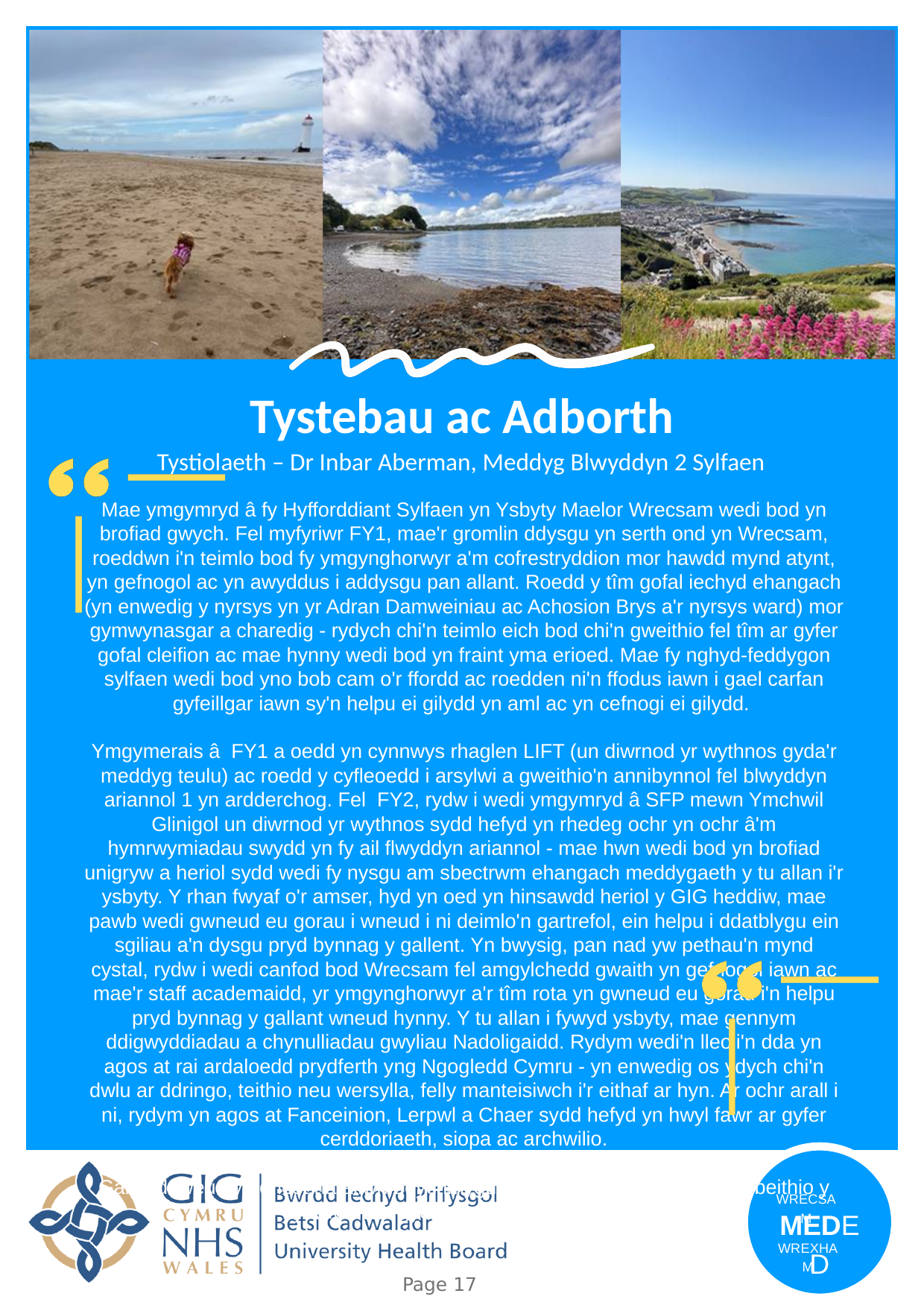

Tystebau ac Adborth
Tystiolaeth – Dr Inbar Aberman, Meddyg Blwyddyn 2 Sylfaen

Mae ymgymryd â fy Hyfforddiant Sylfaen yn Ysbyty Maelor Wrecsam wedi bod yn brofiad gwych. Fel myfyriwr FY1, mae'r gromlin ddysgu yn serth ond yn Wrecsam, roeddwn i'n teimlo bod fy ymgynghorwyr a'm cofrestryddion mor hawdd mynd atynt, yn gefnogol ac yn awyddus i addysgu pan allant. Roedd y tîm gofal iechyd ehangach (yn enwedig y nyrsys yn yr Adran Damweiniau ac Achosion Brys a'r nyrsys ward) mor gymwynasgar a charedig - rydych chi'n teimlo eich bod chi'n gweithio fel tîm ar gyfer gofal cleifion ac mae hynny wedi bod yn fraint yma erioed. Mae fy nghyd-feddygon sylfaen wedi bod yno bob cam o'r ffordd ac roedden ni'n ffodus iawn i gael carfan gyfeillgar iawn sy'n helpu ei gilydd yn aml ac yn cefnogi ei gilydd.

Ymgymerais â  FY1 a oedd yn cynnwys rhaglen LIFT (un diwrnod yr wythnos gyda'r meddyg teulu) ac roedd y cyfleoedd i arsylwi a gweithio'n annibynnol fel blwyddyn ariannol 1 yn ardderchog. Fel  FY2, rydw i wedi ymgymryd â SFP mewn Ymchwil Glinigol un diwrnod yr wythnos sydd hefyd yn rhedeg ochr yn ochr â'm hymrwymiadau swydd yn fy ail flwyddyn ariannol - mae hwn wedi bod yn brofiad unigryw a heriol sydd wedi fy nysgu am sbectrwm ehangach meddygaeth y tu allan i'r ysbyty. Y rhan fwyaf o'r amser, hyd yn oed yn hinsawdd heriol y GIG heddiw, mae pawb wedi gwneud eu gorau i wneud i ni deimlo'n gartrefol, ein helpu i ddatblygu ein sgiliau a'n dysgu pryd bynnag y gallent. Yn bwysig, pan nad yw pethau'n mynd cystal, rydw i wedi canfod bod Wrecsam fel amgylchedd gwaith yn gefnogol iawn ac mae'r staff academaidd, yr ymgynghorwyr a'r tîm rota yn gwneud eu gorau i'n helpu pryd bynnag y gallant wneud hynny. Y tu allan i fywyd ysbyty, mae gennym ddigwyddiadau a chynulliadau gwyliau Nadoligaidd. Rydym wedi'n lleoli'n dda yn agos at rai ardaloedd prydferth yng Ngogledd Cymru - yn enwedig os ydych chi'n dwlu ar ddringo, teithio neu wersylla, felly manteisiwch i'r eithaf ar hyn. Ar ochr arall i ni, rydym yn agos at Fanceinion, Lerpwl a Chaer sydd hefyd yn hwyl fawr ar gyfer cerddoriaeth, siopa ac archwilio.

Gallaf ddweud yn onest na allwn ddychmygu hyfforddi yn unman arall. Gobeithio y byddwch chi gyd yn mwynhau Wrecsam!

WRECSAM
MEDED
WREXHAM

Page 17